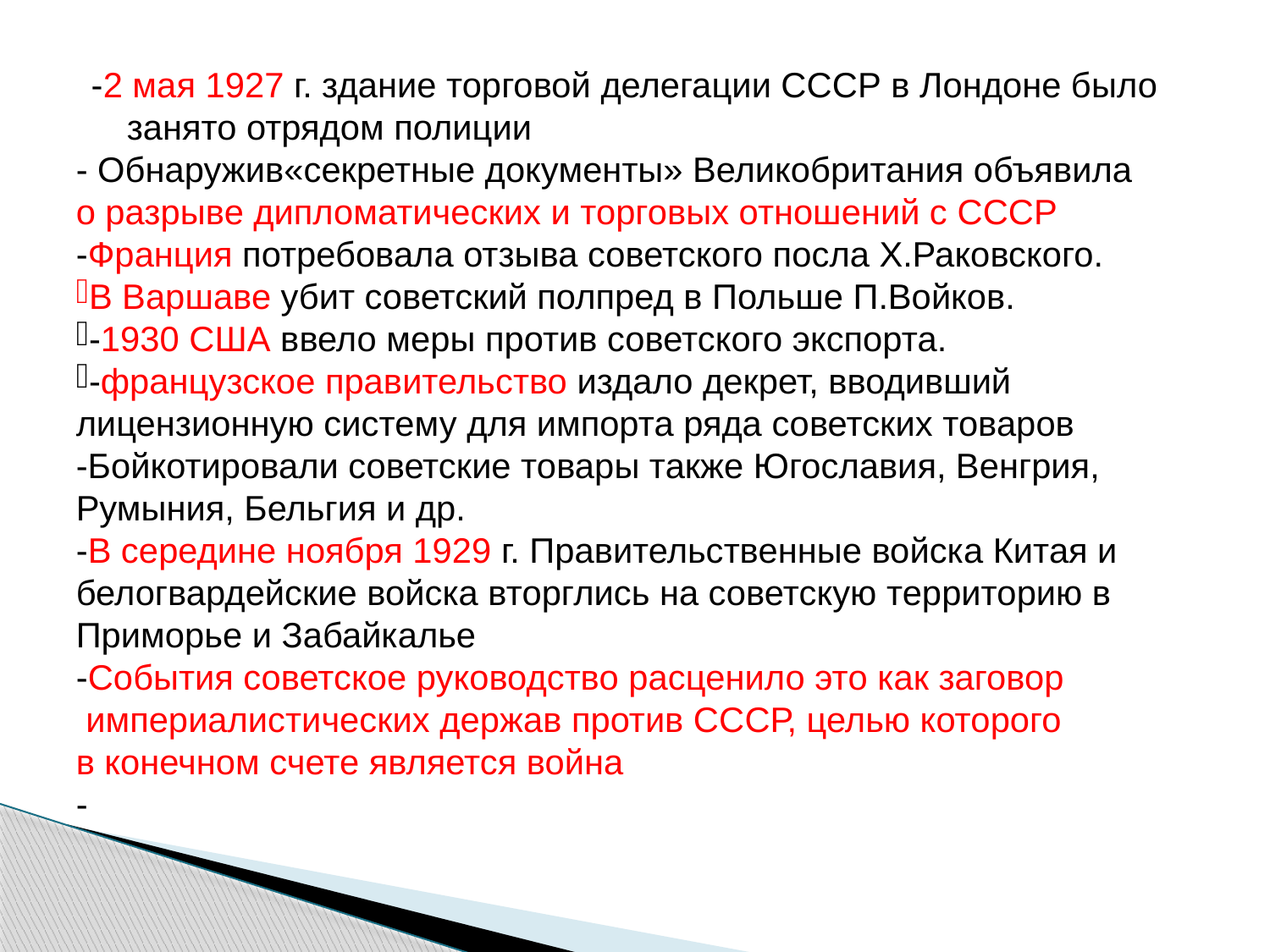

-2 мая 1927 г. здание торговой делегации СССР в Лондоне было занято отрядом полиции
- Обнаружив«секретные документы» Великобритания объявила
о разрыве дипломатических и торговых отношений с СССР
-Франция потребовала отзыва советского посла Х.Раковского.
В Варшаве убит советский полпред в Польше П.Войков.
-1930 США ввело меры против советского экспорта.
-французское правительство издало декрет, вводивший лицензионную систему для импорта ряда советских товаров
-Бойкотировали советские товары также Югославия, Венгрия, Румыния, Бельгия и др.
-В середине ноября 1929 г. Правительственные войска Китая и белогвардейские войска вторглись на советскую территорию в Приморье и Забайкалье
-События советское руководство расценило это как заговор
 империалистических держав против СССР, целью которого
в конечном счете является война
-